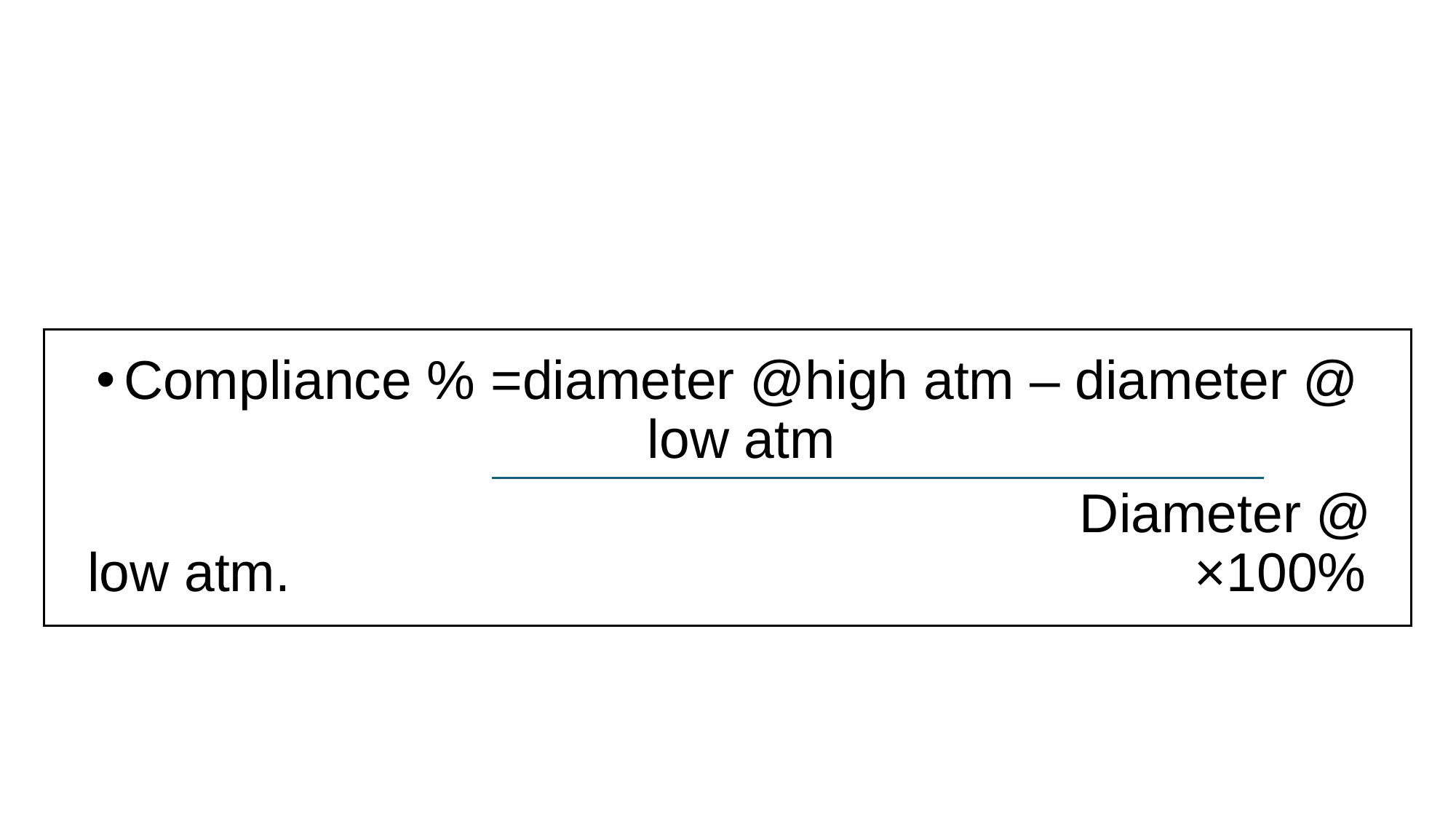

Compliance % =diameter @high atm – diameter @ low atm
                                                                  Diameter @ low atm.                                                            ×100%